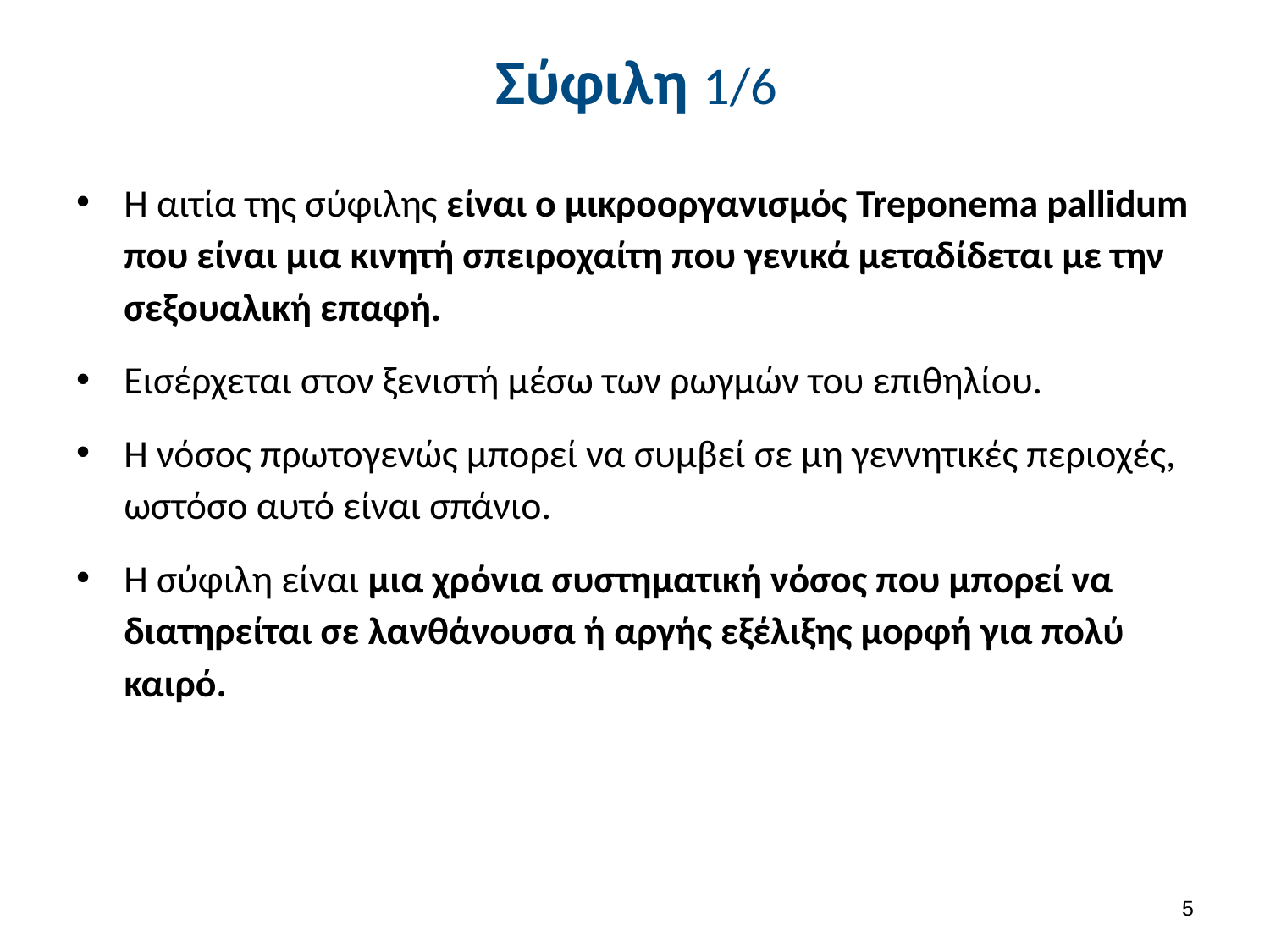

# Σύφιλη 1/6
Η αιτία της σύφιλης είναι ο μικροοργανισμός Treponema pallidum που είναι μια κινητή σπειροχαίτη που γενικά μεταδίδεται με την σεξουαλική επαφή.
Εισέρχεται στον ξενιστή μέσω των ρωγμών του επιθηλίου.
Η νόσος πρωτογενώς μπορεί να συμβεί σε μη γεννητικές περιοχές, ωστόσο αυτό είναι σπάνιο.
Η σύφιλη είναι μια χρόνια συστηματική νόσος που μπορεί να διατηρείται σε λανθάνουσα ή αργής εξέλιξης μορφή για πολύ καιρό.
5